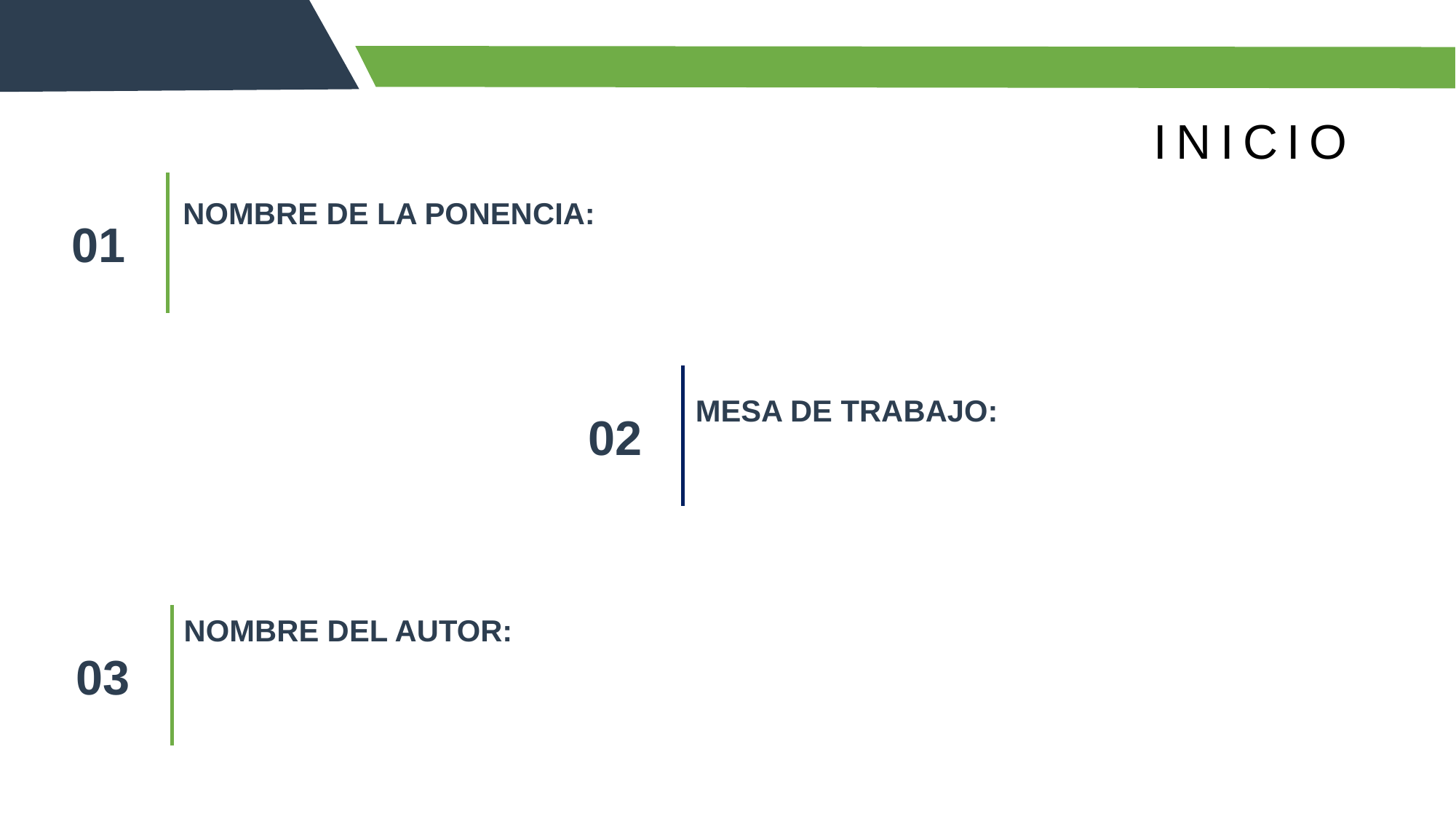

INICIO
NOMBRE DE LA PONENCIA:
01
02
03
MESA DE TRABAJO:
NOMBRE DEL AUTOR: